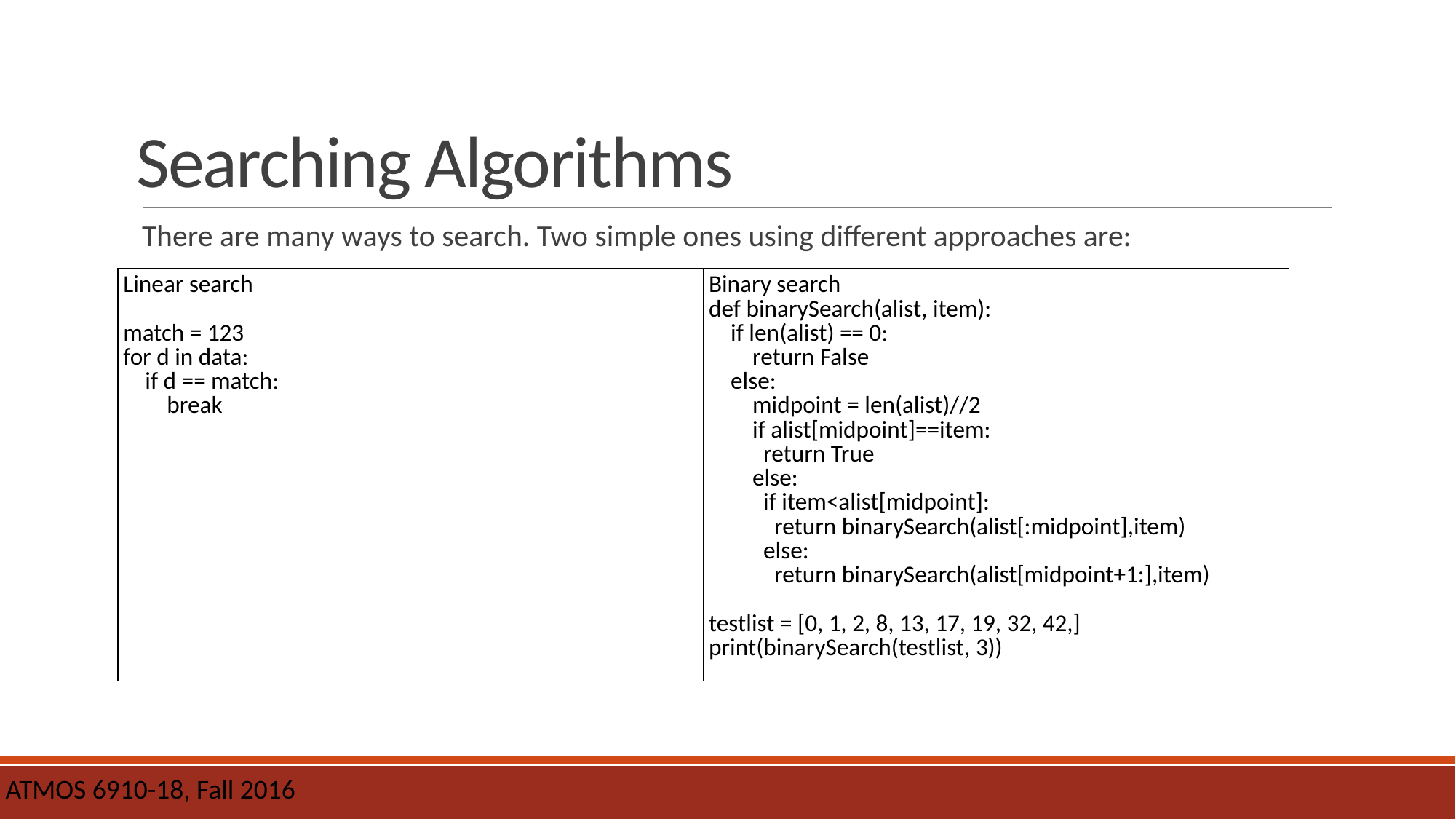

# Searching Algorithms
There are many ways to search. Two simple ones using different approaches are:
| Linear search match = 123 for d in data: if d == match: break | Binary search def binarySearch(alist, item): if len(alist) == 0: return False else: midpoint = len(alist)//2 if alist[midpoint]==item: return True else: if item<alist[midpoint]: return binarySearch(alist[:midpoint],item) else: return binarySearch(alist[midpoint+1:],item) testlist = [0, 1, 2, 8, 13, 17, 19, 32, 42,] print(binarySearch(testlist, 3)) |
| --- | --- |